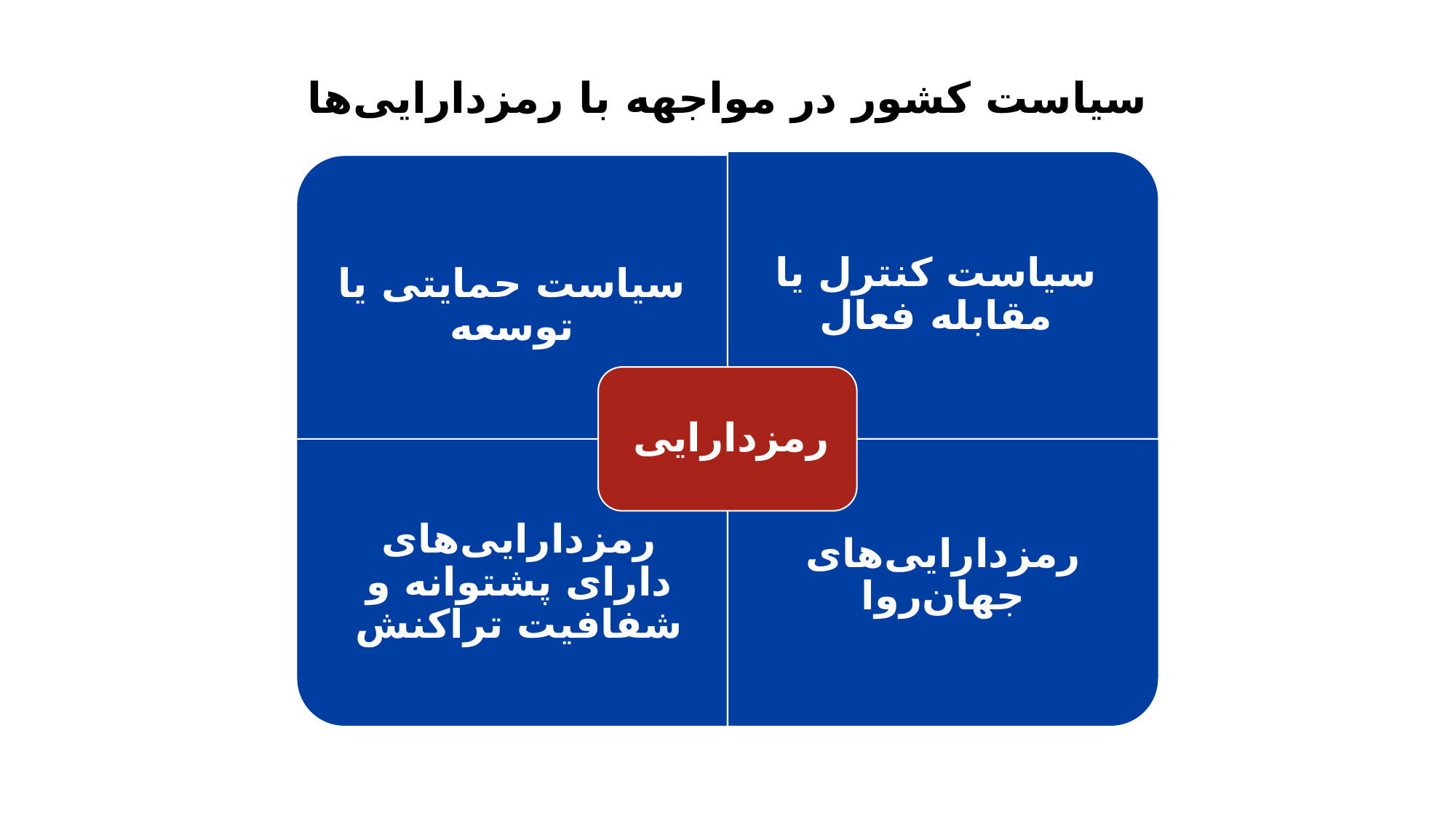

سیاست کشور در مواجهه با رمزدارایی‌ها
سیاست حمایتی یا توسعه
سیاست کنترل یا مقابله فعال
رمزدارایی‌های دارای پشتوانه و شفافیت تراکنش
رمزدارایی‌های جهان‌روا
رمزدارایی